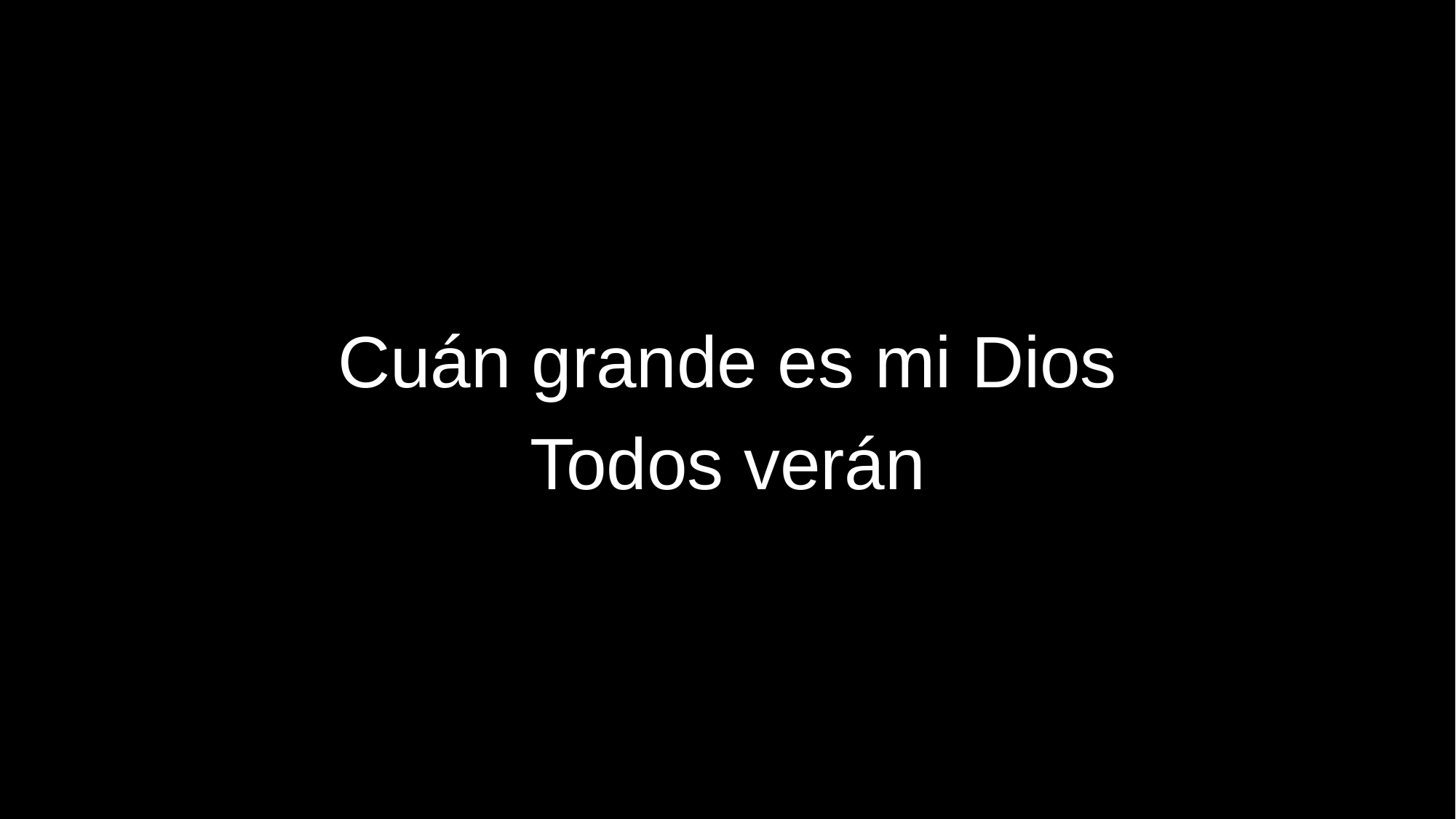

Cuán grande es mi Dios
Todos verán